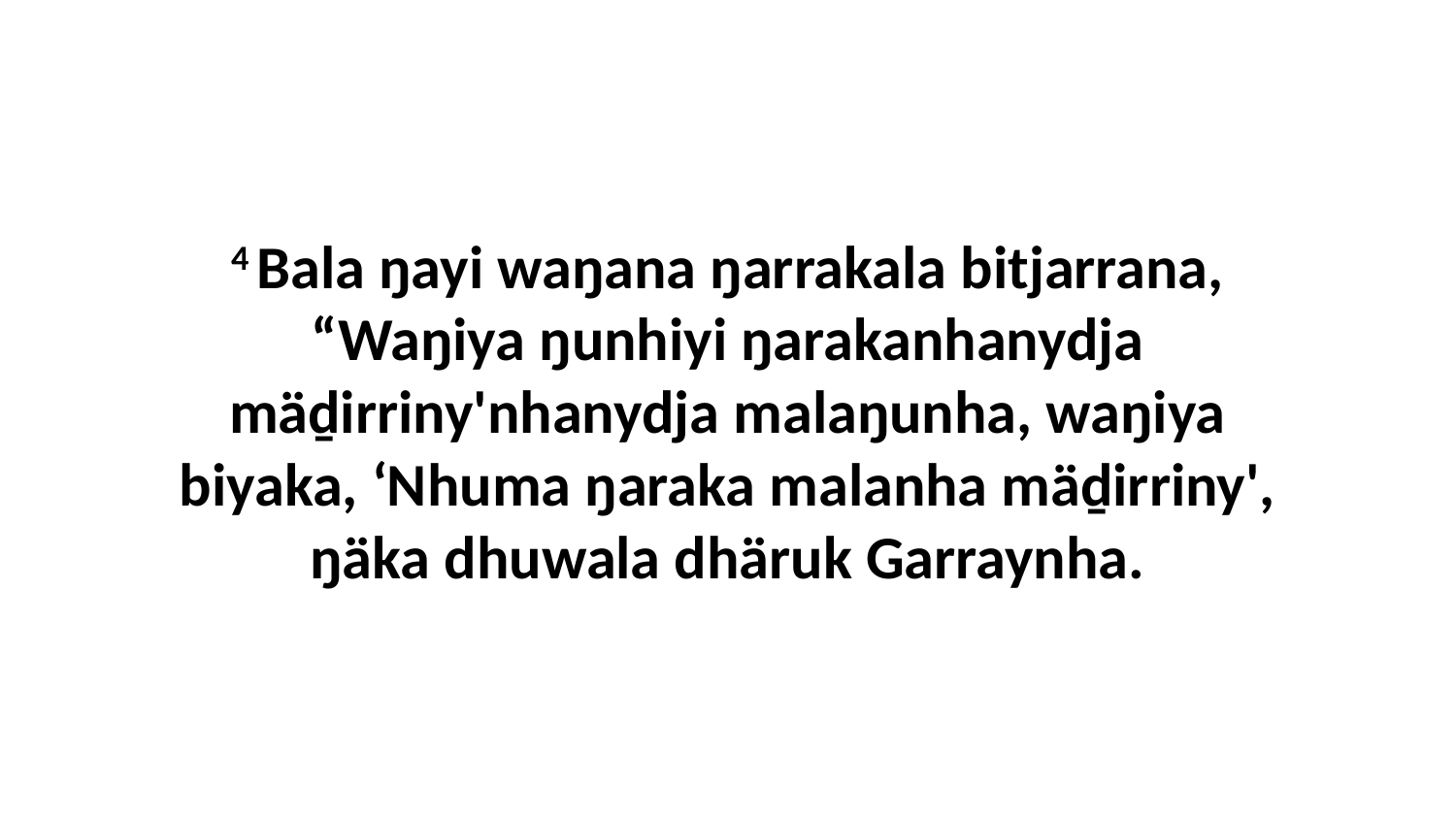

4 Bala ŋayi waŋana ŋarrakala bitjarrana, “Waŋiya ŋunhiyi ŋarakanhanydja mäḏirriny'nhanydja malaŋunha, waŋiya biyaka, ‘Nhuma ŋaraka malanha mäḏirriny', ŋäka dhuwala dhäruk Garraynha.